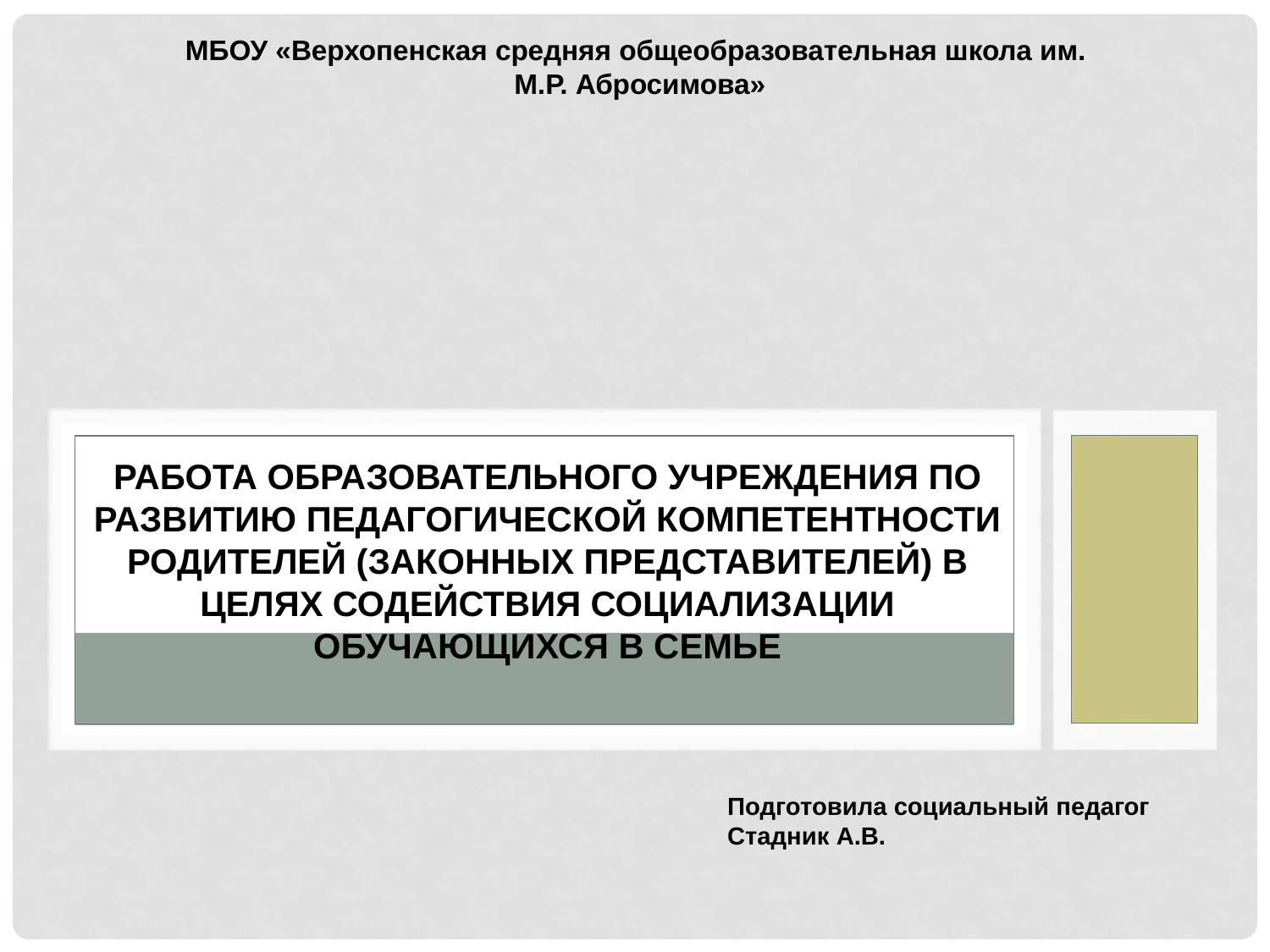

МБОУ «Верхопенская средняя общеобразовательная школа им.
М.Р. Абросимова»
# Работа образовательного учреждения по развитию педагогической компетентности родителей (законных представителей) в целях содействия социализации обучающихся в семье
Подготовила социальный педагог Стадник А.В.